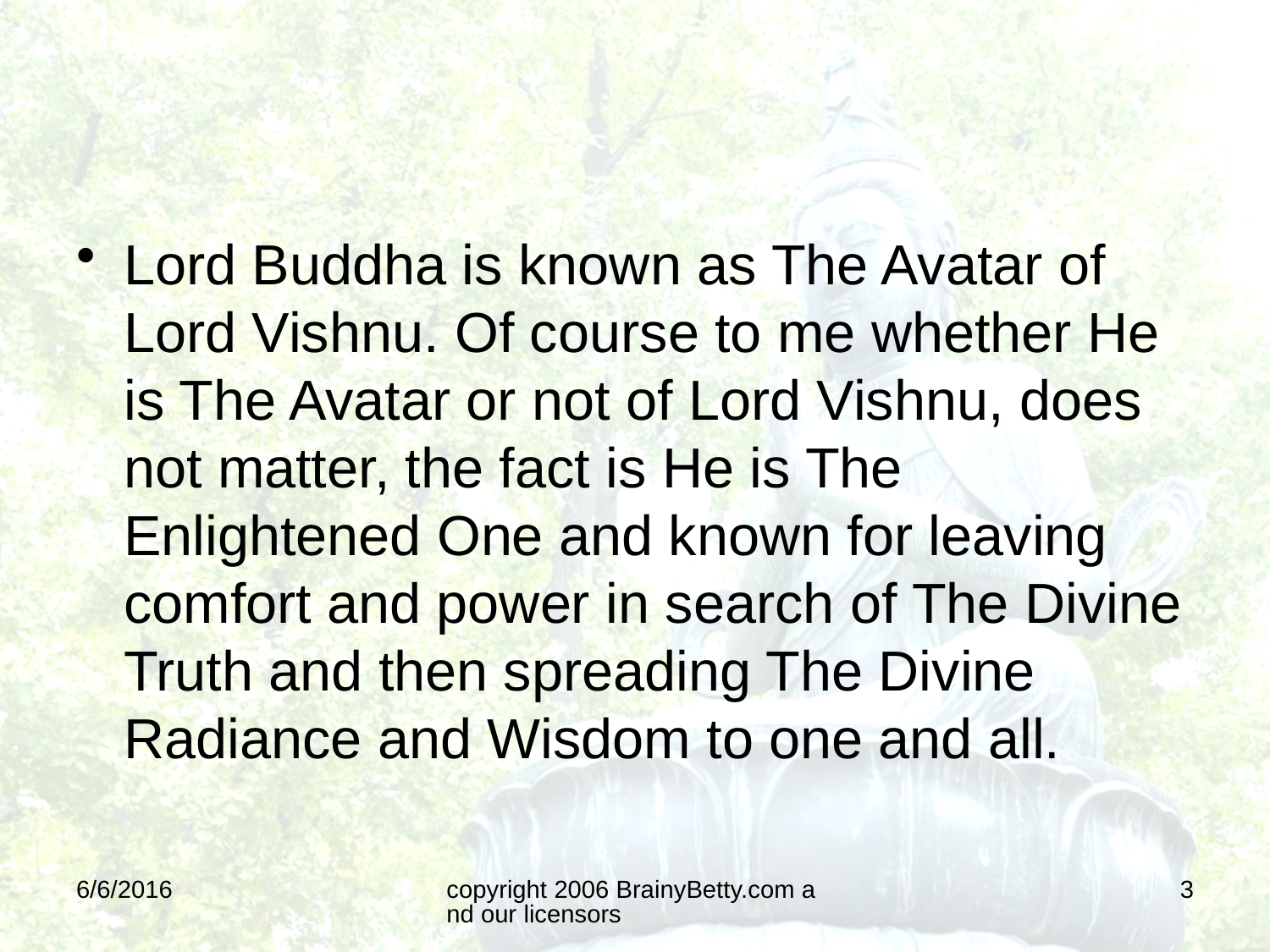

#
Lord Buddha is known as The Avatar of Lord Vishnu. Of course to me whether He is The Avatar or not of Lord Vishnu, does not matter, the fact is He is The Enlightened One and known for leaving comfort and power in search of The Divine Truth and then spreading The Divine Radiance and Wisdom to one and all.
6/6/2016
copyright 2006 BrainyBetty.com and our licensors
3